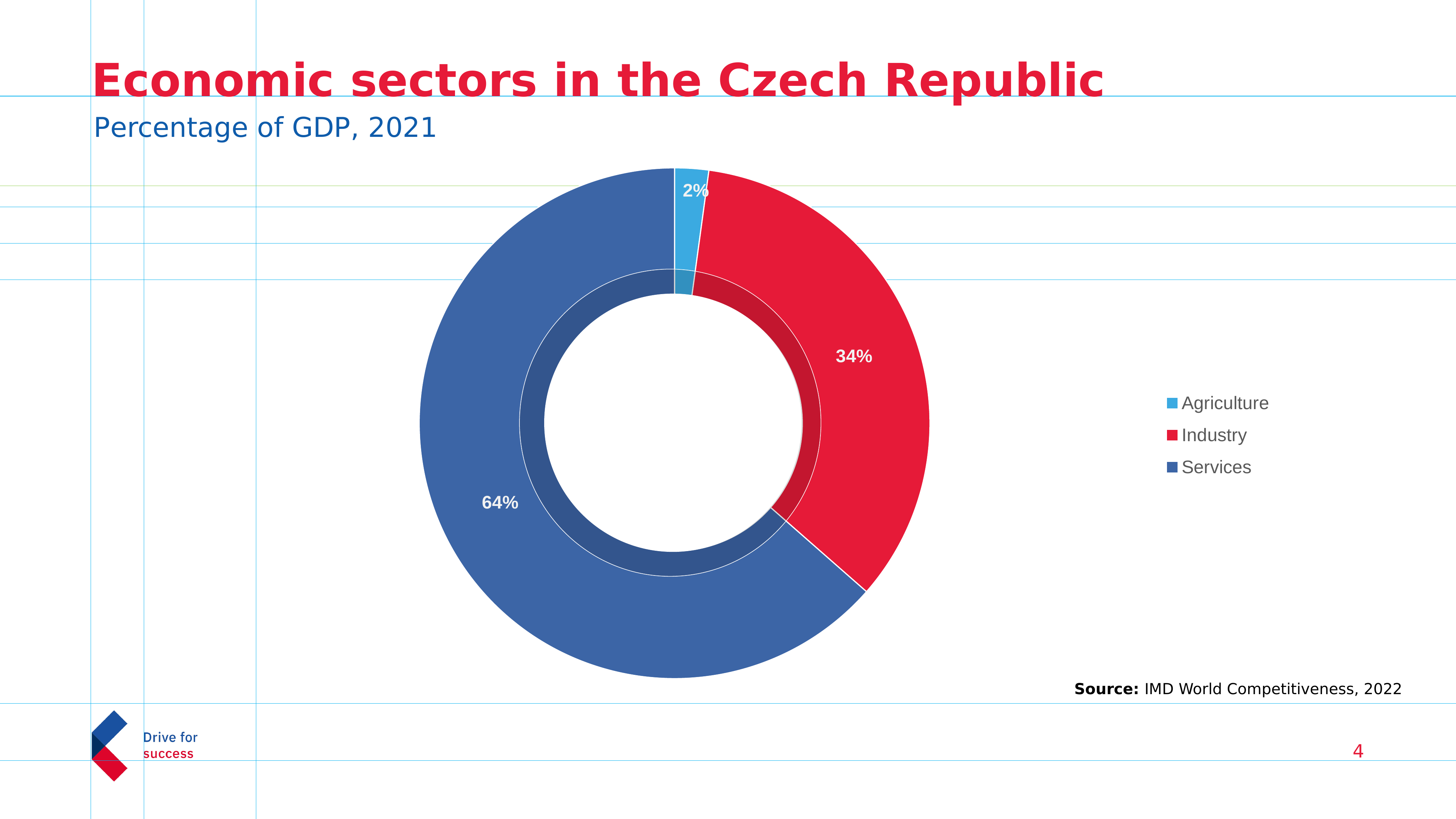

# Economic sectors in the Czech Republic
Percentage of GDP, 2021

### Chart

| Category |  |
|---|---|
| Agriculture | 2.15 |
| Industry | 34.31 |
| Services | 63.53 |

Source: IMD World Competitiveness, 2022
4